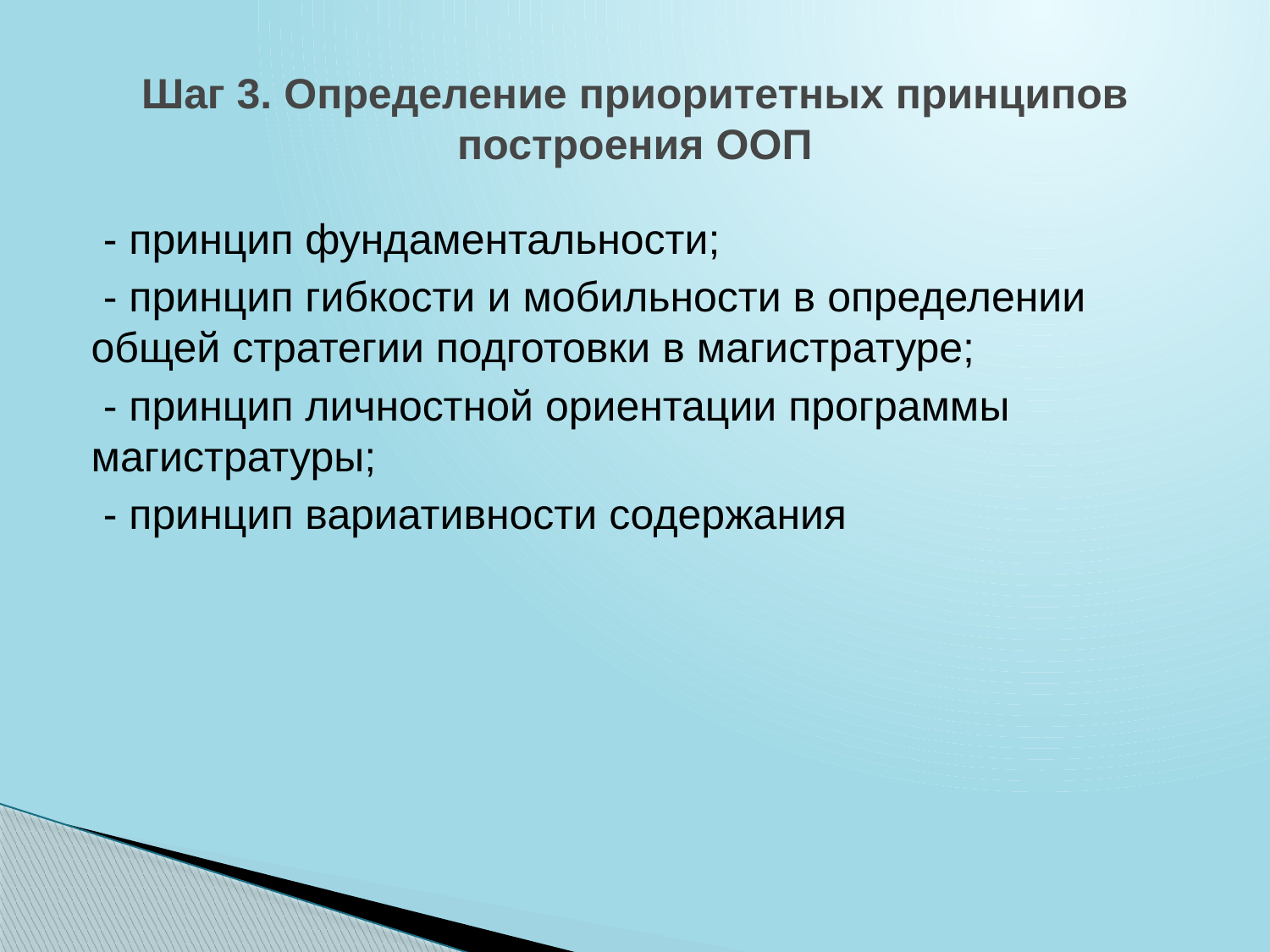

# Шаг 3. Определение приоритетных принципов построения ООП
 - принцип фундаментальности;
 - принцип гибкости и мобильности в определении общей стратегии подготовки в магистратуре;
 - принцип личностной ориентации программы магистратуры;
 - принцип вариативности содержания